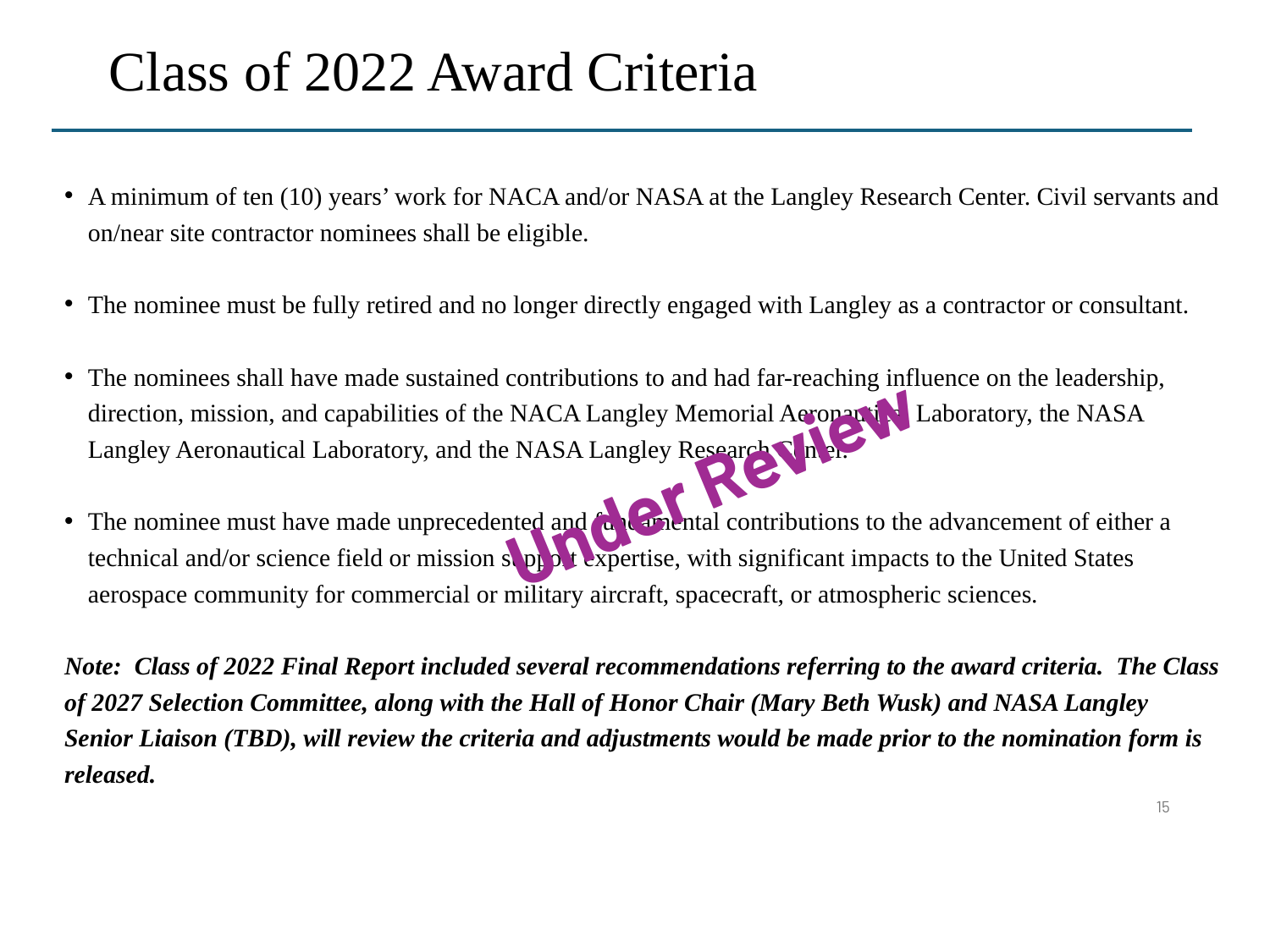

# Class of 2022 Award Criteria
A minimum of ten (10) years’ work for NACA and/or NASA at the Langley Research Center. Civil servants and on/near site contractor nominees shall be eligible.

The nominee must be fully retired and no longer directly engaged with Langley as a contractor or consultant.

The nominees shall have made sustained contributions to and had far-reaching influence on the leadership, direction, mission, and capabilities of the NACA Langley Memorial Aeronautical Laboratory, the NASA Langley Aeronautical Laboratory, and the NASA Langley Research Center.

The nominee must have made unprecedented and fundamental contributions to the advancement of either a technical and/or science field or mission support expertise, with significant impacts to the United States aerospace community for commercial or military aircraft, spacecraft, or atmospheric sciences.

Note:  Class of 2022 Final Report included several recommendations referring to the award criteria.  The Class of 2027 Selection Committee, along with the Hall of Honor Chair (Mary Beth Wusk) and NASA Langley Senior Liaison (TBD), will review the criteria and adjustments would be made prior to the nomination form is released.
Under Review
15